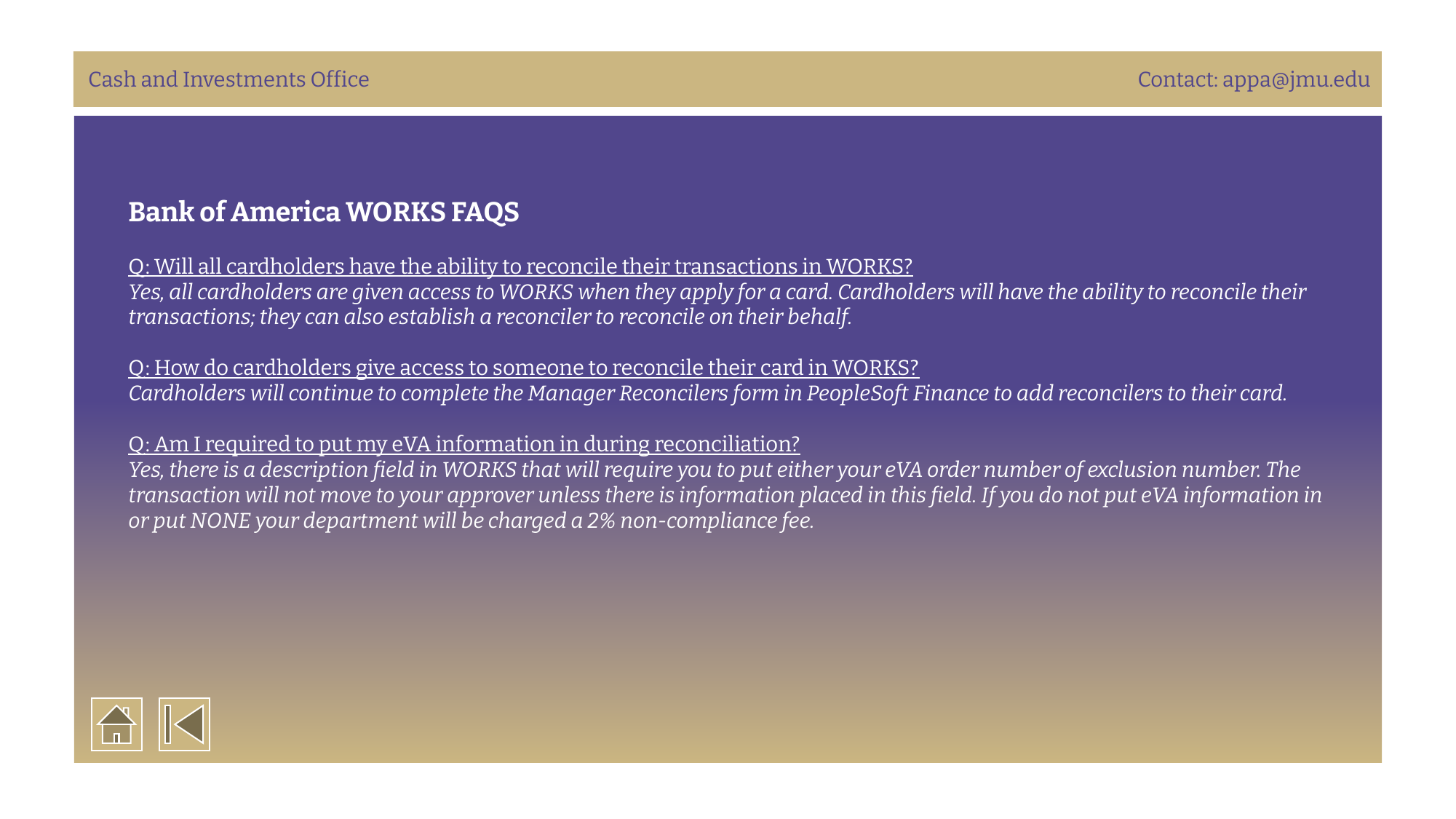

Cash and Investments Office
Contact: appa@jmu.edu

Bank of America WORKS FAQS

Q: Will all cardholders have the ability to reconcile their transactions in WORKS?
Yes, all cardholders are given access to WORKS when they apply for a card. Cardholders will have the ability to reconcile their transactions; they can also establish a reconciler to reconcile on their behalf.

Q: How do cardholders give access to someone to reconcile their card in WORKS?
Cardholders will continue to complete the Manager Reconcilers form in PeopleSoft Finance to add reconcilers to their card.

Q: Am I required to put my eVA information in during reconciliation?
Yes, there is a description field in WORKS that will require you to put either your eVA order number of exclusion number. The transaction will not move to your approver unless there is information placed in this field. If you do not put eVA information in or put NONE your department will be charged a 2% non-compliance fee.